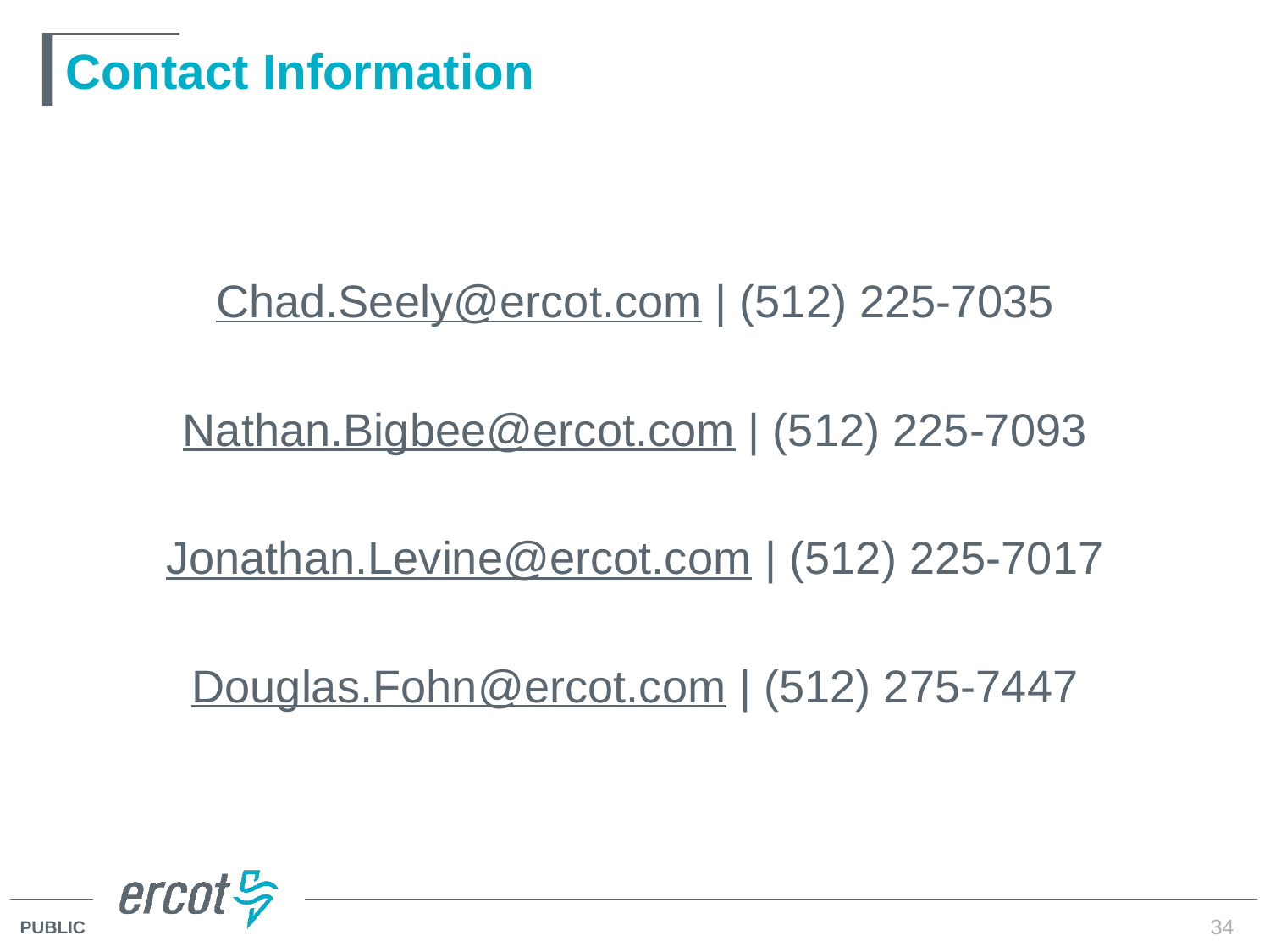

# Contact Information

Chad.Seely@ercot.com | (512) 225-7035

Nathan.Bigbee@ercot.com | (512) 225-7093

Jonathan.Levine@ercot.com | (512) 225-7017

Douglas.Fohn@ercot.com | (512) 275-7447
34